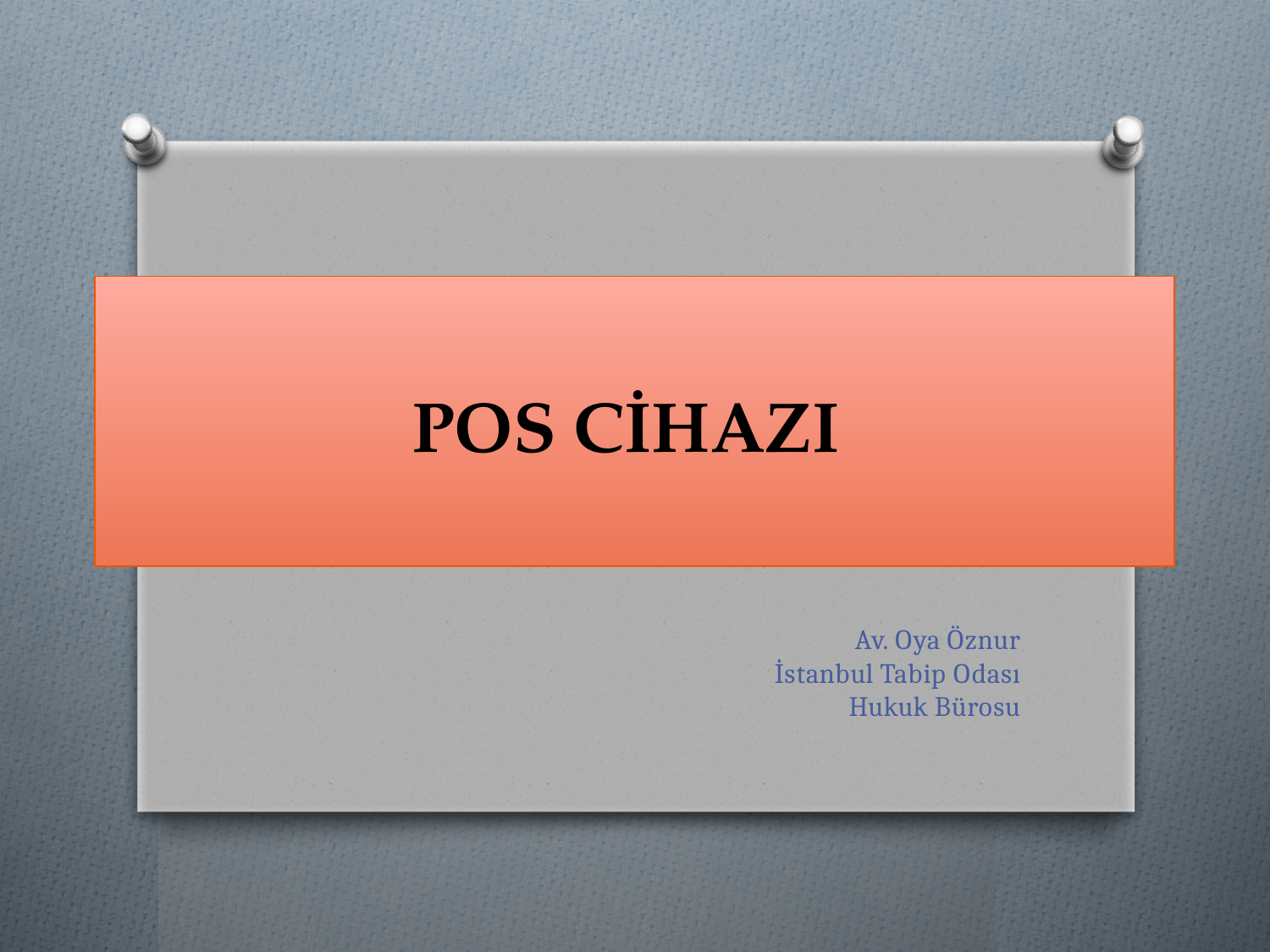

# POS CİHAZI

Av. Oya Öznur
İstanbul Tabip Odası
Hukuk Bürosu